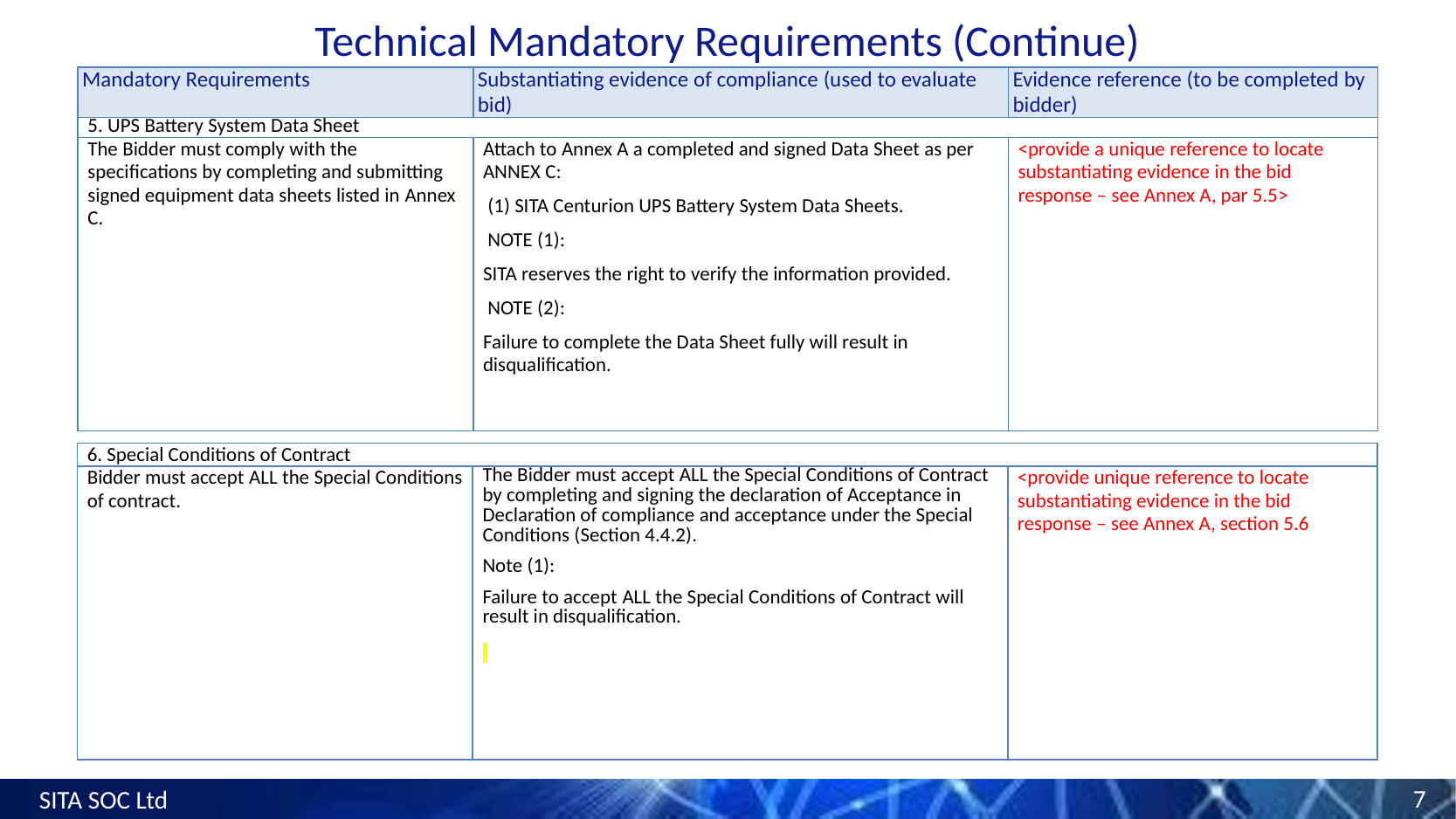

# Technical Mandatory Requirements (Continue)
| Mandatory Requirements | Substantiating evidence of compliance (used to evaluate bid) | Evidence reference (to be completed by bidder) |
| --- | --- | --- |
| 5. UPS Battery System Data Sheet |  |  |
| The Bidder must comply with the specifications by completing and submitting signed equipment data sheets listed in Annex C. | Attach to Annex A a completed and signed Data Sheet as per ANNEX C:  (1) SITA Centurion UPS Battery System Data Sheets.  NOTE (1): SITA reserves the right to verify the information provided.  NOTE (2): Failure to complete the Data Sheet fully will result in disqualification. | <provide a unique reference to locate substantiating evidence in the bid response – see Annex A, par 5.5> |

| 6. Special Conditions of Contract |  |  |
| --- | --- | --- |
| Bidder must accept ALL the Special Conditions of contract. | The Bidder must accept ALL the Special Conditions of Contract by completing and signing the declaration of Acceptance in Declaration of compliance and acceptance under the Special Conditions (Section 4.4.2). Note (1): Failure to accept ALL the Special Conditions of Contract will result in disqualification. | <provide unique reference to locate substantiating evidence in the bid response – see Annex A, section 5.6 |